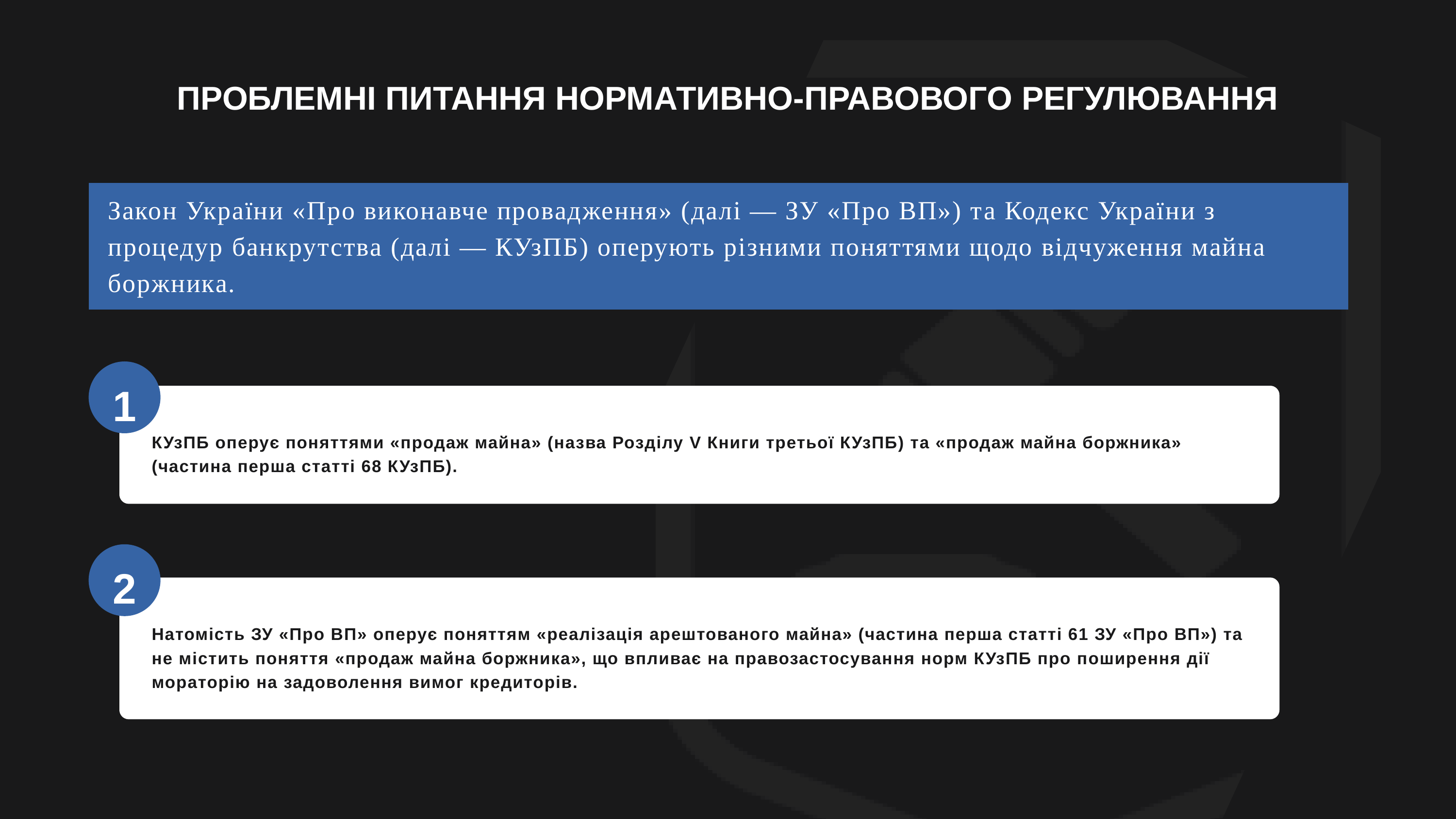

ПРОБЛЕМНІ ПИТАННЯ НОРМАТИВНО-ПРАВОВОГО РЕГУЛЮВАННЯ

Закон України «Про виконавче провадження» (далі — ЗУ «Про ВП») та Кодекс України з процедур банкрутства (далі — КУзПБ) оперують різними поняттями щодо відчуження майна боржника.

1

КУзПБ оперує поняттями «продаж майна» (назва Розділу V Книги третьої КУзПБ) та «продаж майна боржника» (частина перша статті 68 КУзПБ).

2

Натомість ЗУ «Про ВП» оперує поняттям «реалізація арештованого майна» (частина перша статті 61 ЗУ «Про ВП») та не містить поняття «продаж майна боржника», що впливає на правозастосування норм КУзПБ про поширення дії мораторію на задоволення вимог кредиторів.